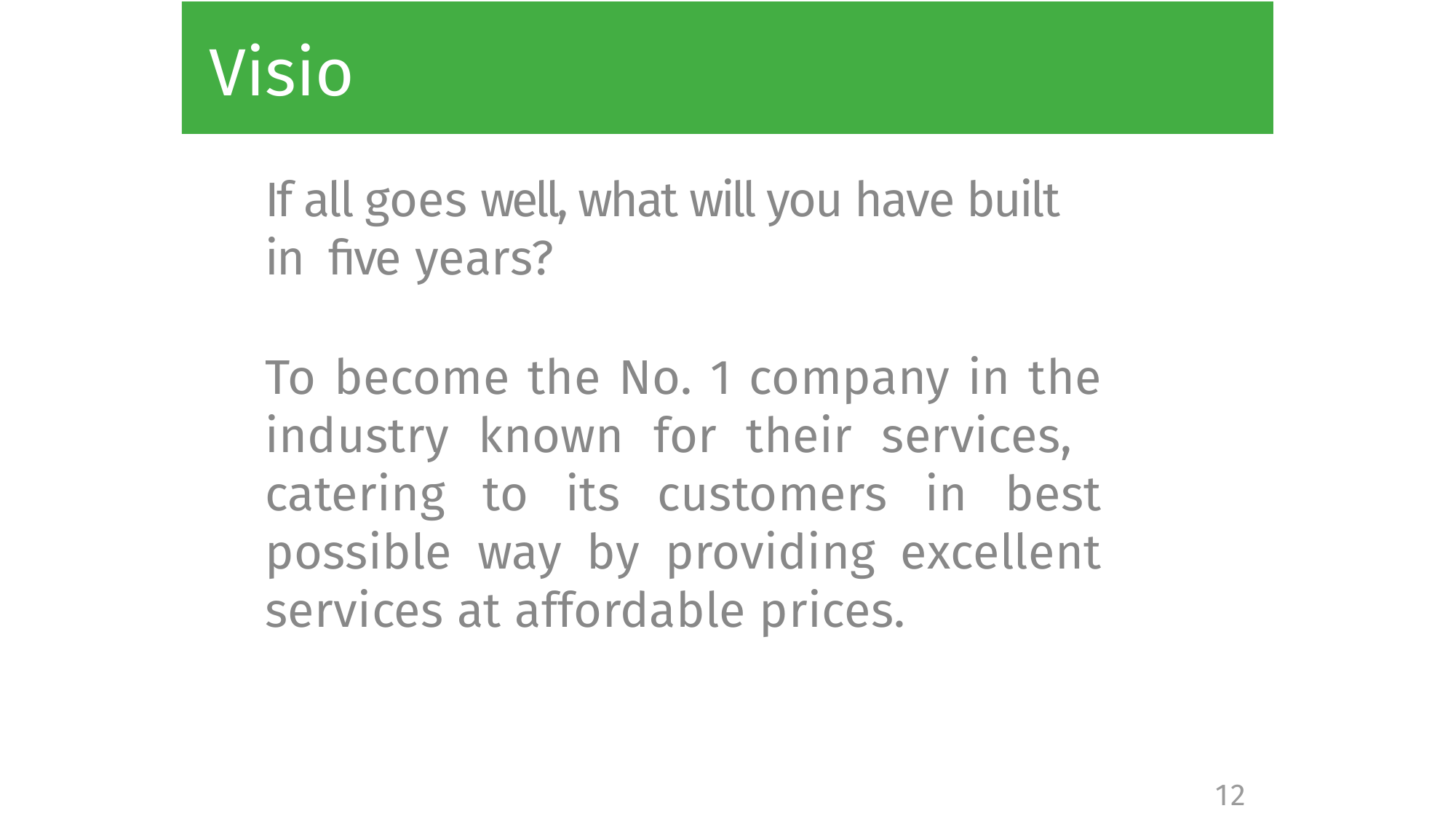

Vision
If all goes well, what will you have built in  five years?

To become the No. 1 company in the industry known for their services,  catering to its customers in best possible way by providing excellent services at affordable prices.

12